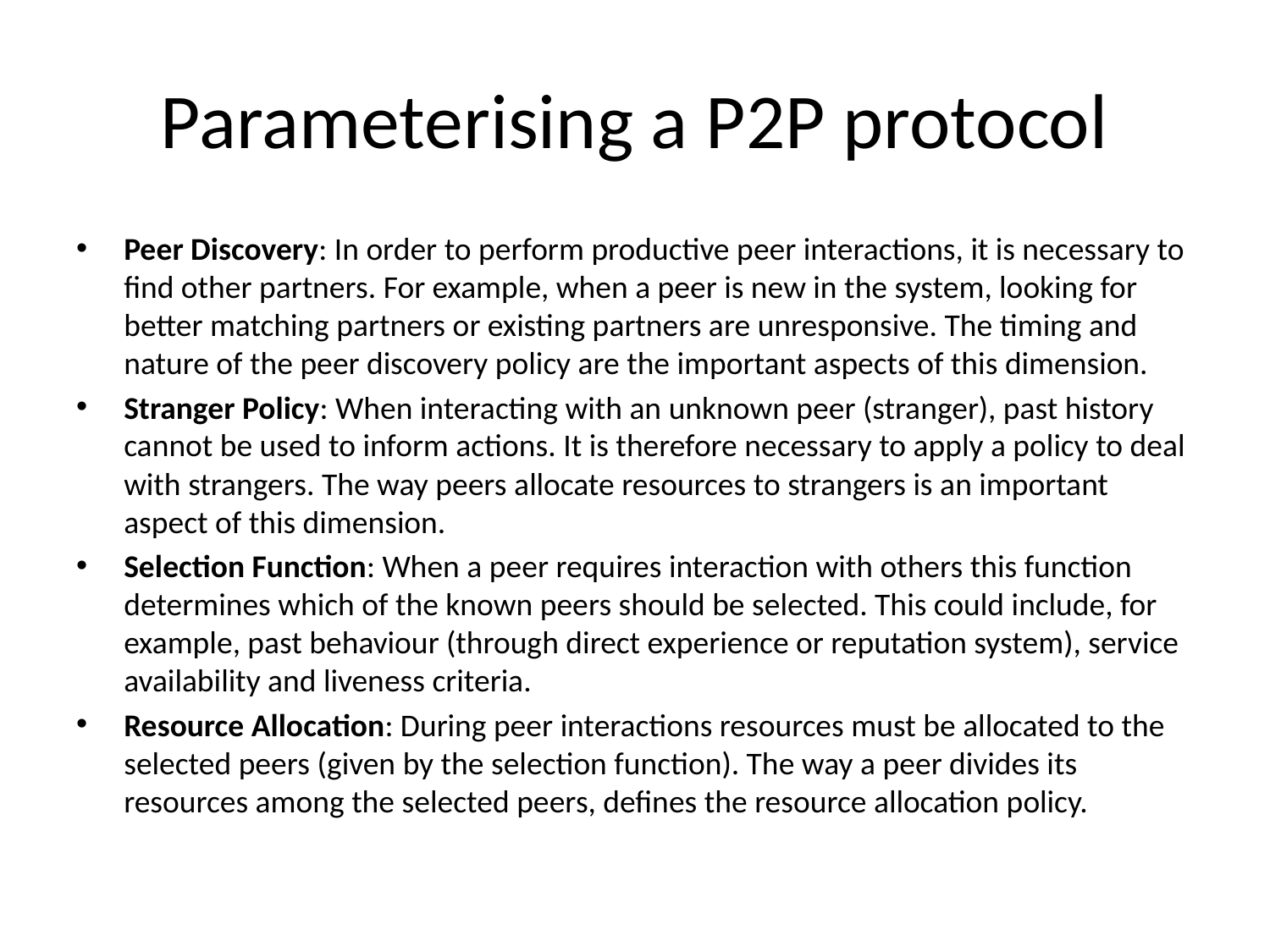

# Parameterising a P2P protocol
Peer Discovery: In order to perform productive peer interactions, it is necessary to find other partners. For example, when a peer is new in the system, looking for better matching partners or existing partners are unresponsive. The timing and nature of the peer discovery policy are the important aspects of this dimension.
Stranger Policy: When interacting with an unknown peer (stranger), past history cannot be used to inform actions. It is therefore necessary to apply a policy to deal with strangers. The way peers allocate resources to strangers is an important aspect of this dimension.
Selection Function: When a peer requires interaction with others this function determines which of the known peers should be selected. This could include, for example, past behaviour (through direct experience or reputation system), service availability and liveness criteria.
Resource Allocation: During peer interactions resources must be allocated to the selected peers (given by the selection function). The way a peer divides its resources among the selected peers, defines the resource allocation policy.